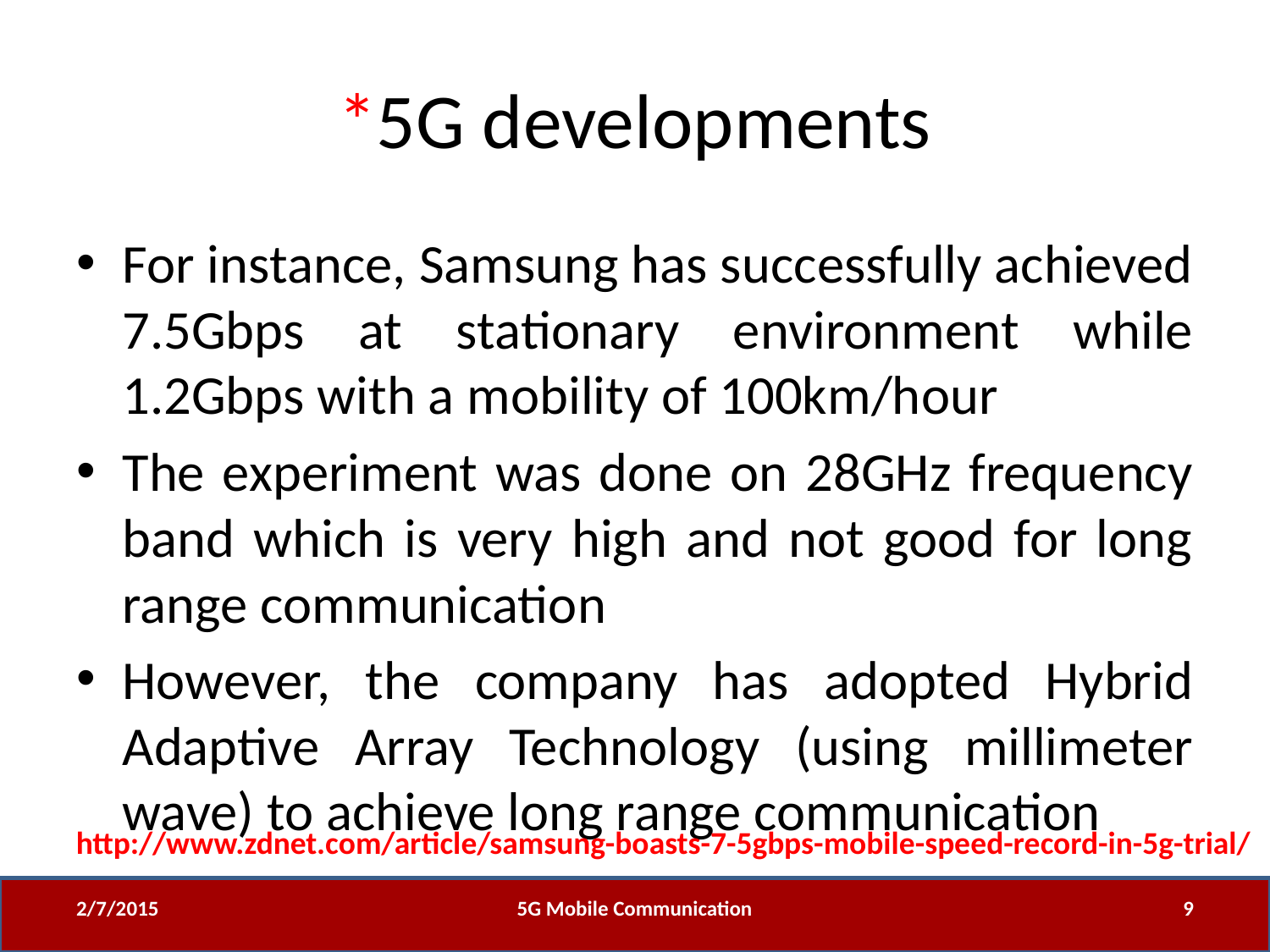

# *5G developments
For instance, Samsung has successfully achieved 7.5Gbps at stationary environment while 1.2Gbps with a mobility of 100km/hour
The experiment was done on 28GHz frequency band which is very high and not good for long range communication
However, the company has adopted Hybrid Adaptive Array Technology (using millimeter wave) to achieve long range communication
http://www.zdnet.com/article/samsung-boasts-7-5gbps-mobile-speed-record-in-5g-trial/
2/7/2015
5G Mobile Communication
9